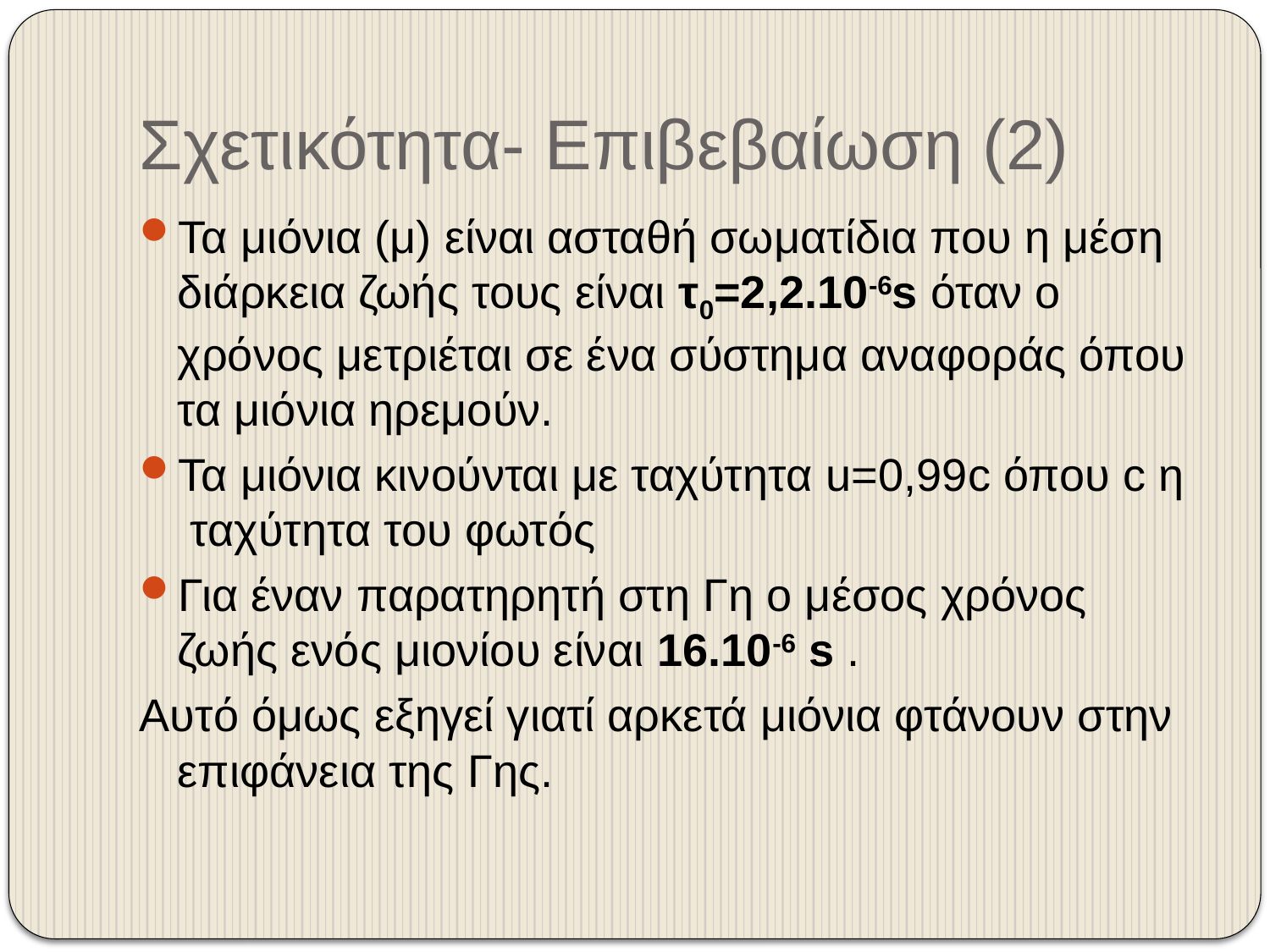

# Σχετικότητα- Επιβεβαίωση (2)
Τα μιόνια (μ) είναι ασταθή σωματίδια που η μέση διάρκεια ζωής τους είναι τ0=2,2.10-6s όταν ο χρόνος μετριέται σε ένα σύστημα αναφοράς όπου τα μιόνια ηρεμούν.
Τα μιόνια κινούνται με ταχύτητα u=0,99c όπου c η  ταχύτητα του φωτός
Για έναν παρατηρητή στη Γη ο μέσος χρόνος ζωής ενός μιονίου είναι 16.10-6 s .
Αυτό όμως εξηγεί γιατί αρκετά μιόνια φτάνουν στην επιφάνεια της Γης.